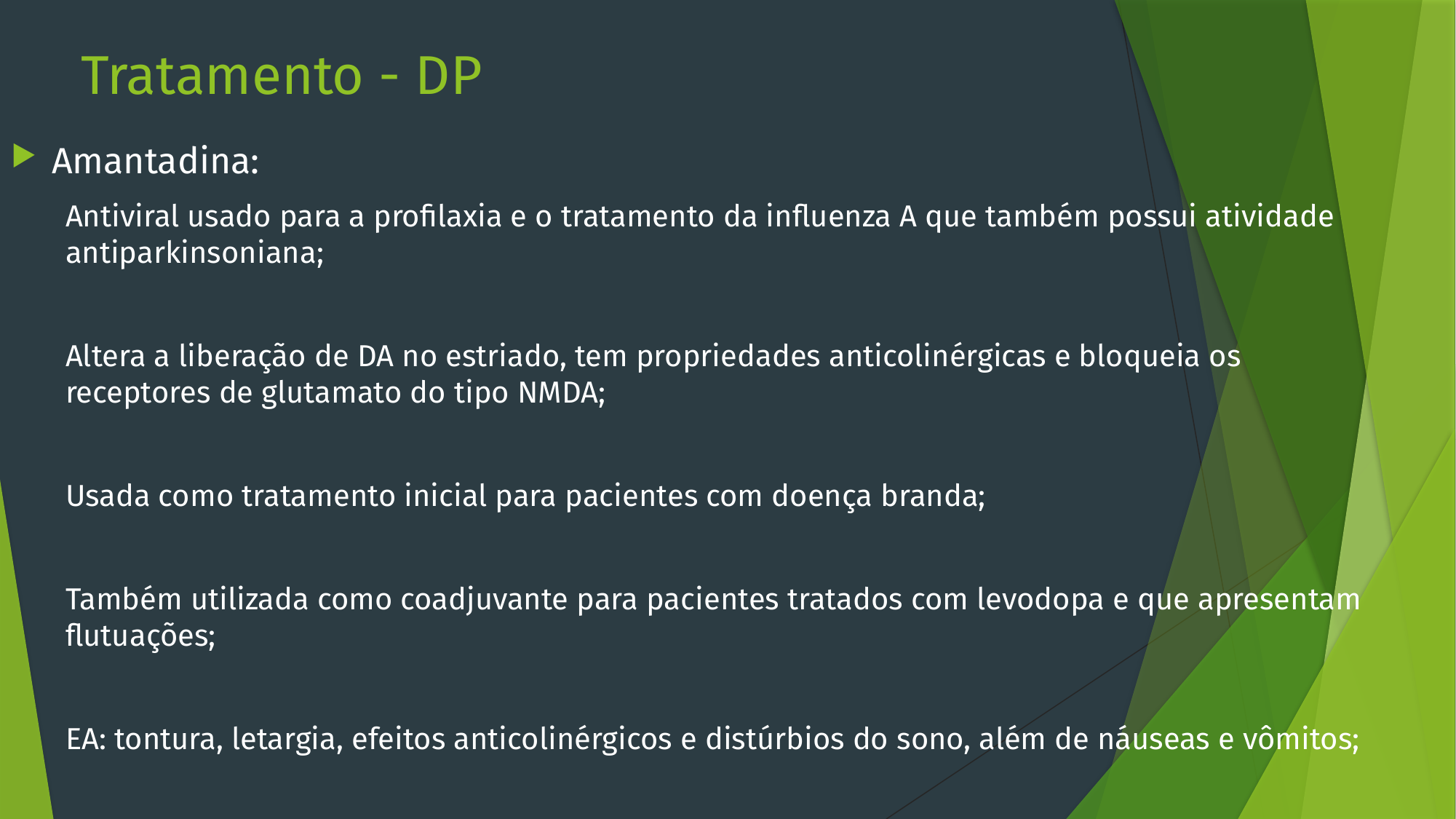

# Tratamento - DP
Amantadina:
Antiviral usado para a profilaxia e o tratamento da influenza A que também possui atividade antiparkinsoniana;

Altera a liberação de DA no estriado, tem propriedades anticolinérgicas e bloqueia os receptores de glutamato do tipo NMDA;

Usada como tratamento inicial para pacientes com doença branda;

Também utilizada como coadjuvante para pacientes tratados com levodopa e que apresentam flutuações;

EA: tontura, letargia, efeitos anticolinérgicos e distúrbios do sono, além de náuseas e vômitos;